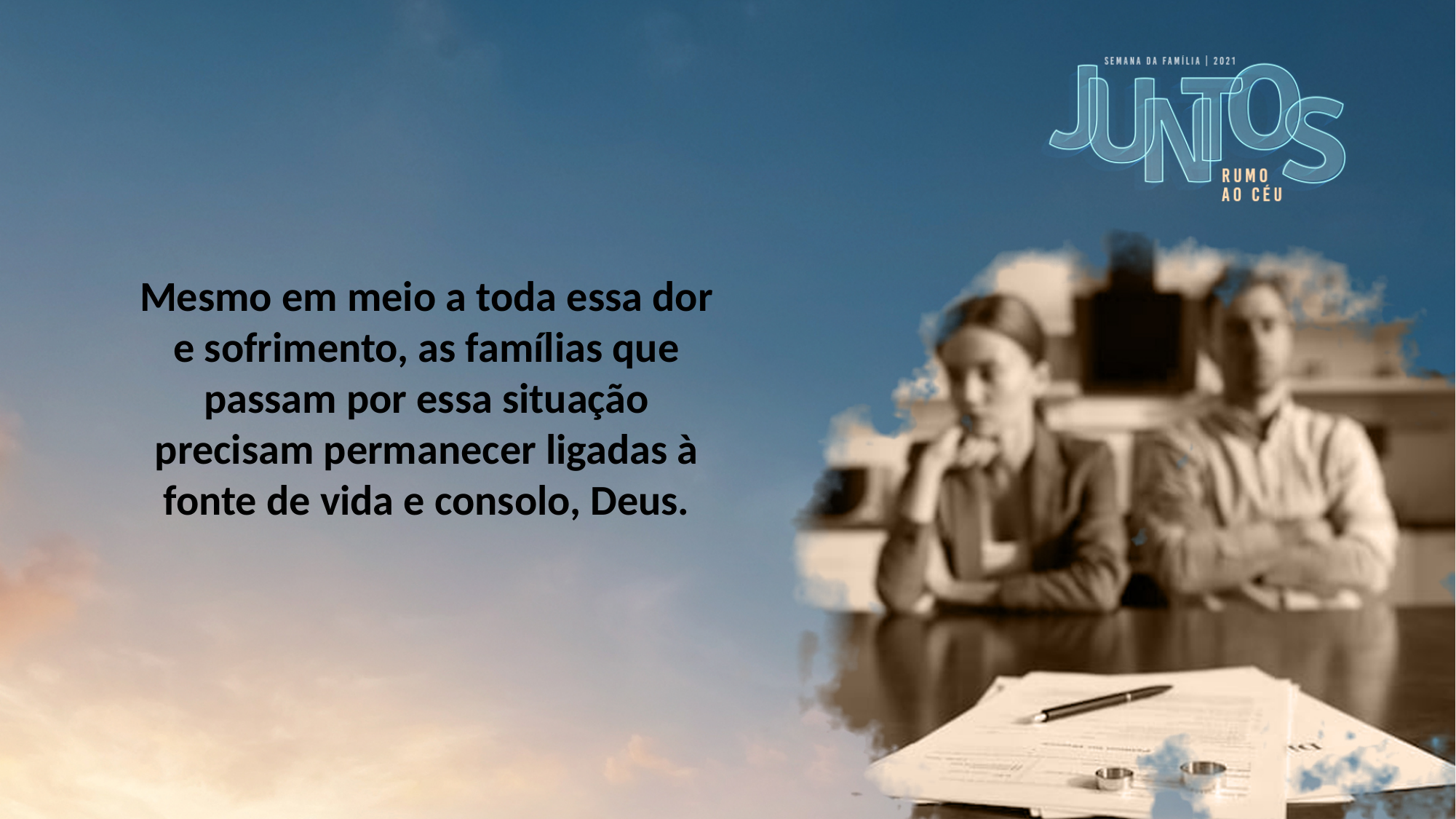

Mesmo em meio a toda essa dor e sofrimento, as famílias que passam por essa situação precisam permanecer ligadas à fonte de vida e consolo, Deus.